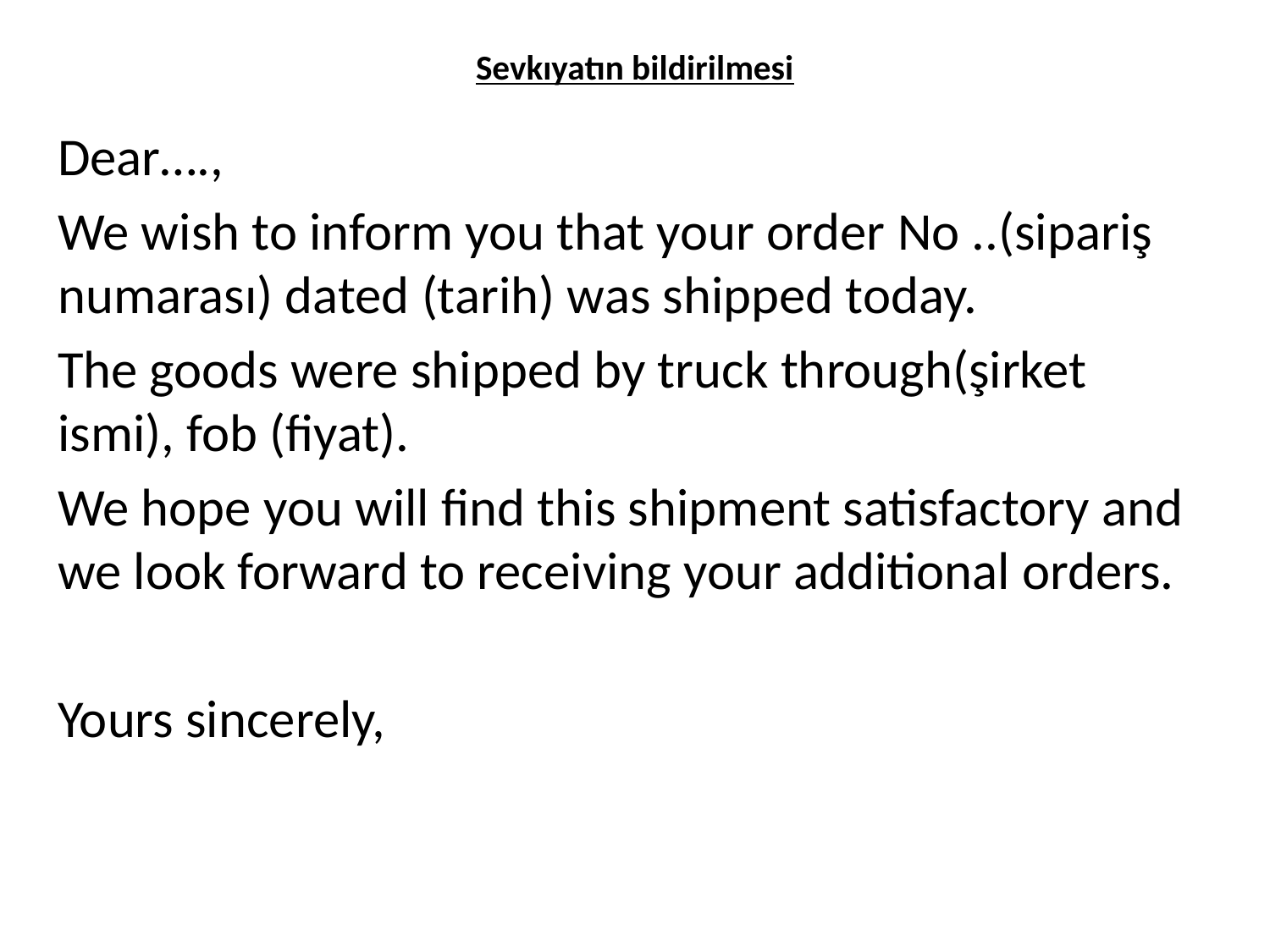

# Sevkıyatın bildirilmesi
Dear….,
We wish to inform you that your order No ..(sipariş numarası) dated (tarih) was shipped today.
The goods were shipped by truck through(şirket ismi), fob (fiyat).
We hope you will find this shipment satisfactory and we look forward to receiving your additional orders.

Yours sincerely,